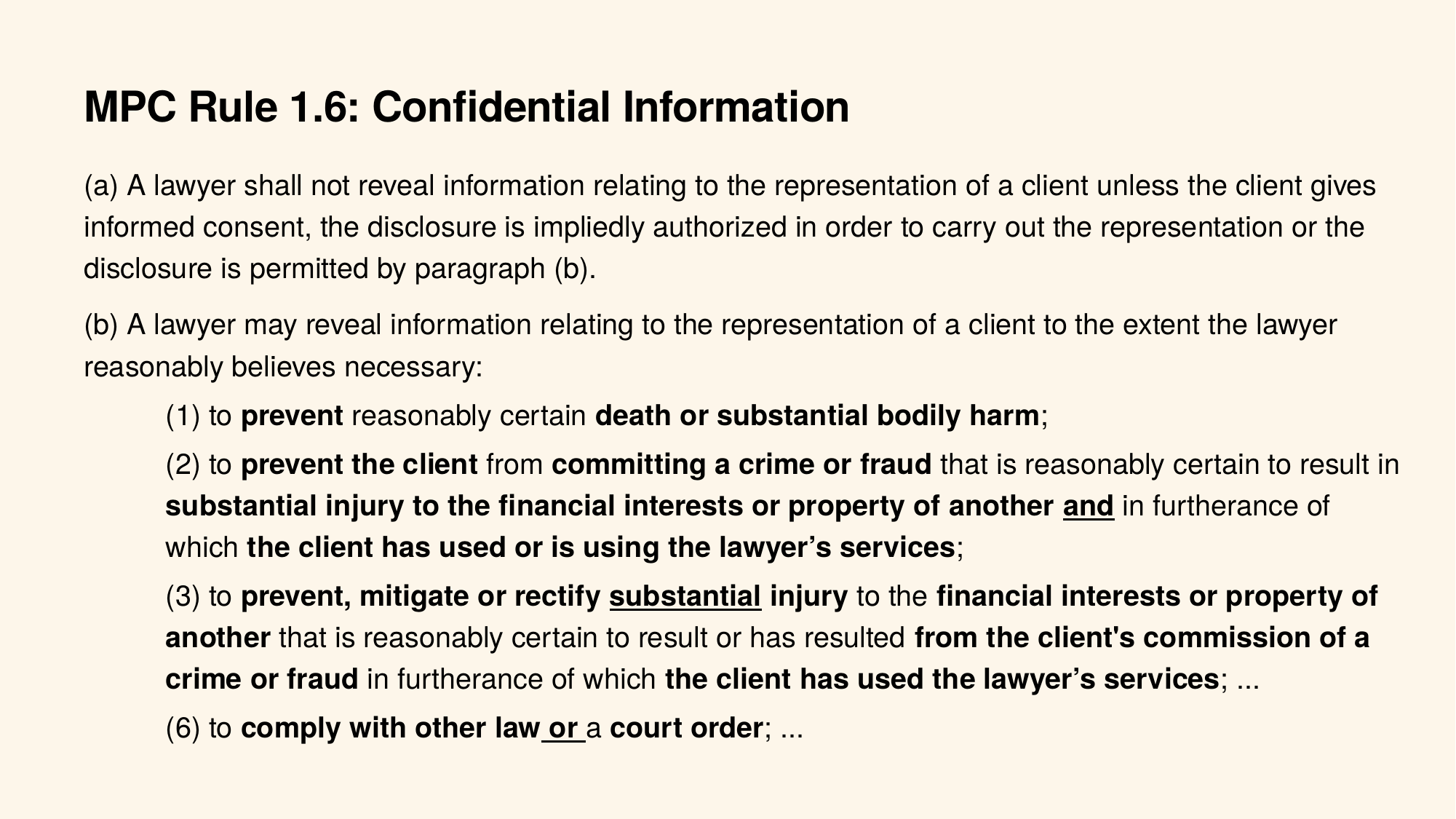

# MPC Rule 1.6: Confidential Information
(a) A lawyer shall not reveal information relating to the representation of a client unless the client gives informed consent, the disclosure is impliedly authorized in order to carry out the representation or the disclosure is permitted by paragraph (b).
(b) A lawyer may reveal information relating to the representation of a client to the extent the lawyer reasonably believes necessary:
(1) to prevent reasonably certain death or substantial bodily harm;
(2) to prevent the client from committing a crime or fraud that is reasonably certain to result in substantial injury to the financial interests or property of another and in furtherance of which the client has used or is using the lawyer’s services;
(3) to prevent, mitigate or rectify substantial injury to the financial interests or property of another that is reasonably certain to result or has resulted from the client's commission of a crime or fraud in furtherance of which the client has used the lawyer’s services; ...
(6) to comply with other law or a court order; ...